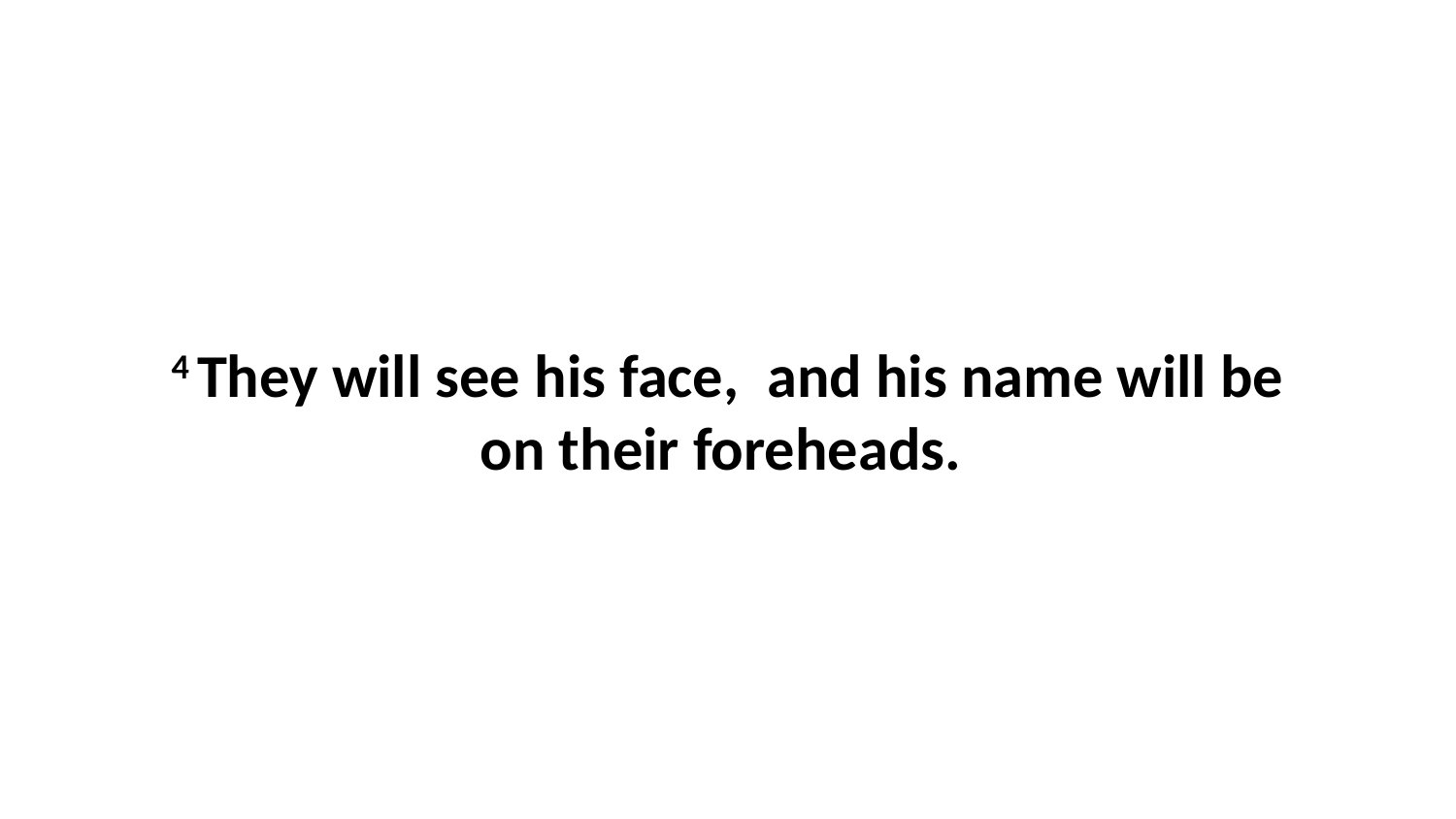

4 They will see his face,  and his name will be on their foreheads.